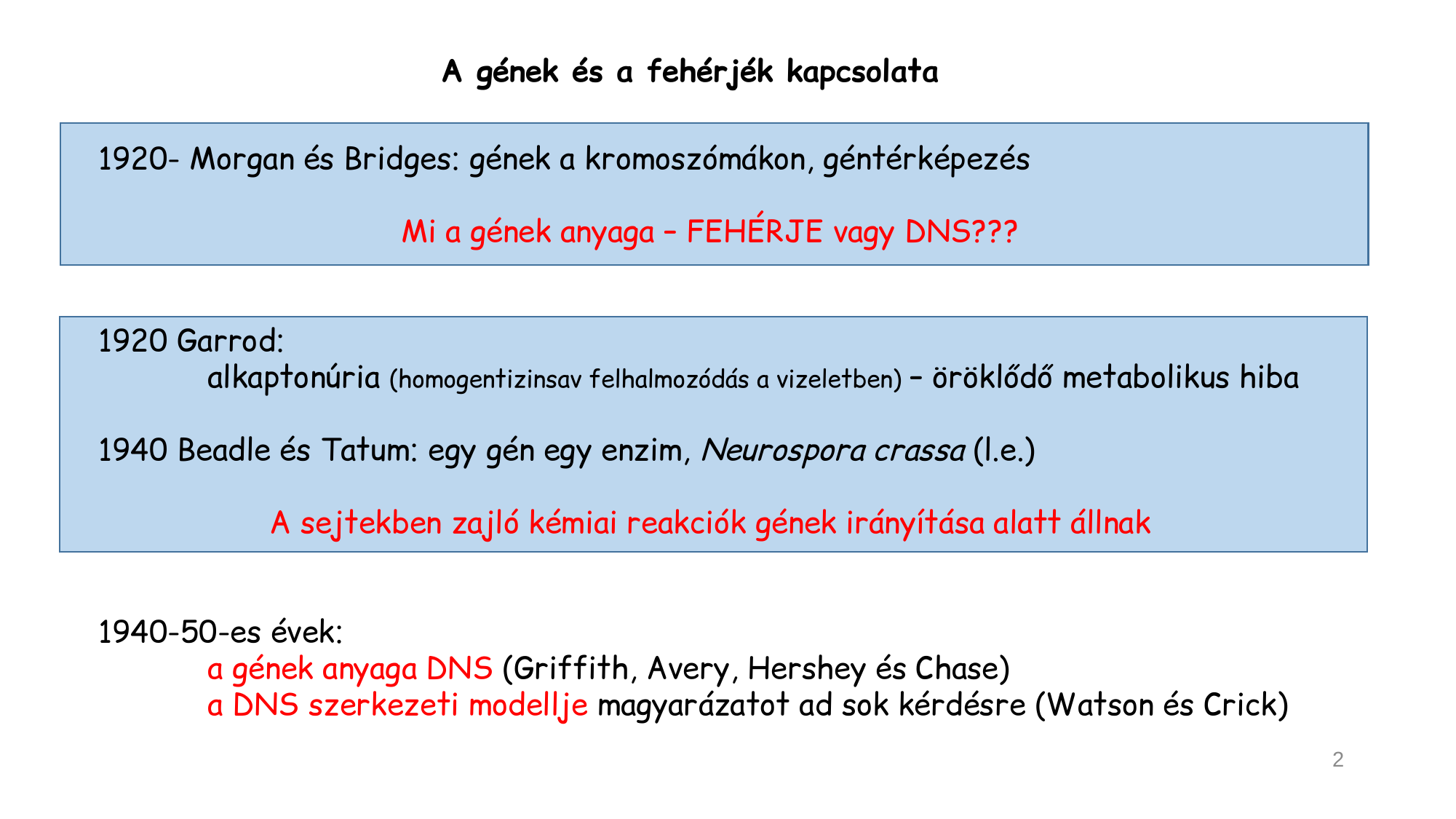

A gének és a fehérjék kapcsolata

1920- Morgan és Bridges: gének a kromoszómákon, géntérképezés

Mi a gének anyaga – FEHÉRJE vagy DNS???

1920 Garrod:
	alkaptonúria (homogentizinsav felhalmozódás a vizeletben) – öröklődő metabolikus hiba

1940 Beadle és Tatum: egy gén egy enzim, Neurospora crassa (l.e.)

A sejtekben zajló kémiai reakciók gének irányítása alatt állnak

1940-50-es évek:
	a gének anyaga DNS (Griffith, Avery, Hershey és Chase)
  	a DNS szerkezeti modellje magyarázatot ad sok kérdésre (Watson és Crick)

2